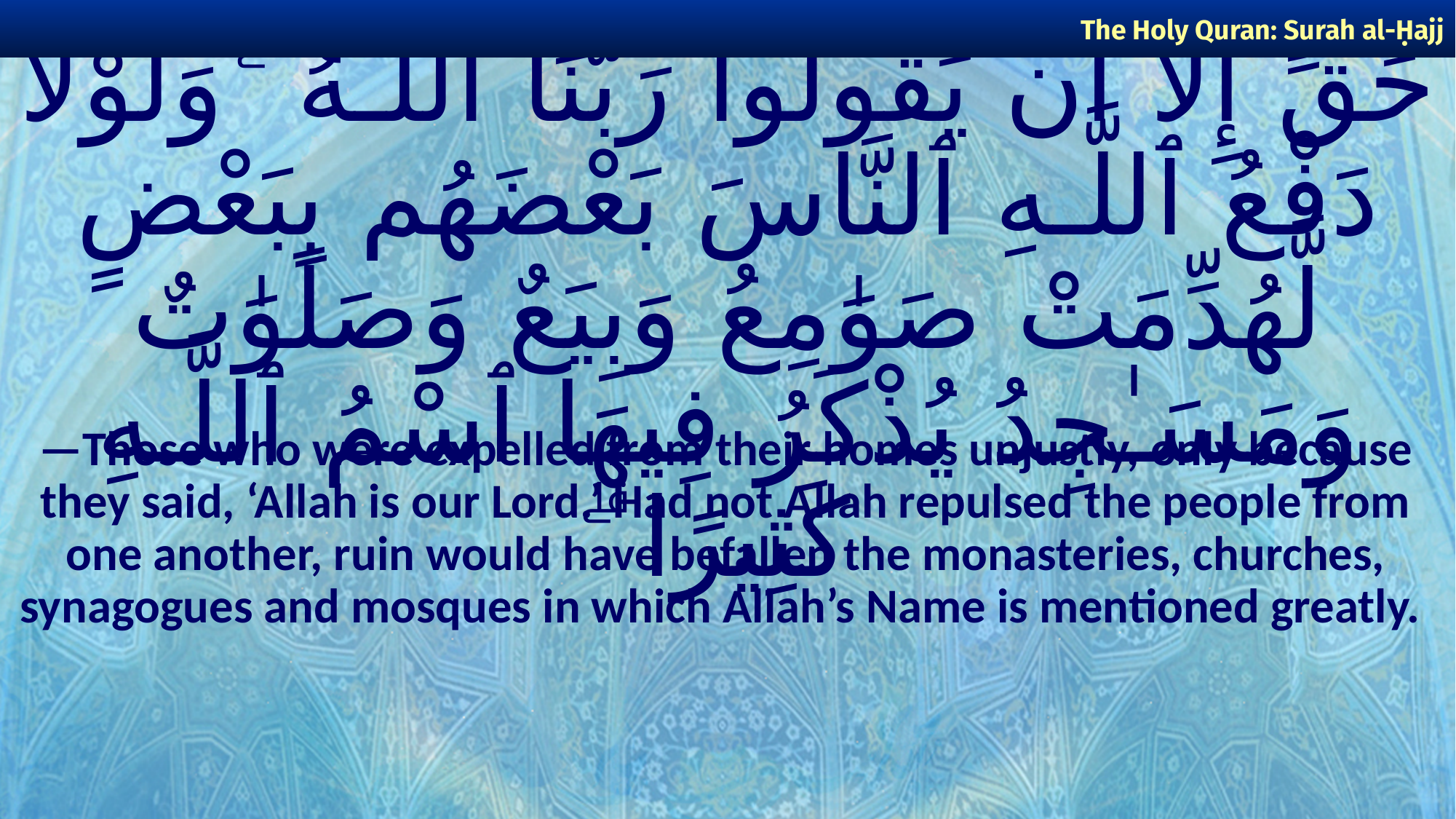

The Holy Quran: Surah al-Ḥajj
# ٱلَّذِينَ أُخْرِجُوا۟ مِن دِيَـٰرِهِم بِغَيْرِ حَقٍّ إِلَّآ أَن يَقُولُوا۟ رَبُّنَا ٱللَّـهُ ۗ وَلَوْلَا دَفْعُ ٱللَّـهِ ٱلنَّاسَ بَعْضَهُم بِبَعْضٍ لَّهُدِّمَتْ صَوَٰمِعُ وَبِيَعٌ وَصَلَوَٰتٌ وَمَسَـٰجِدُ يُذْكَرُ فِيهَا ٱسْمُ ٱللَّـهِ كَثِيرًا ۗ
—Those who were expelled from their homes unjustly, only because they said, ‘Allah is our Lord.’ Had not Allah repulsed the people from one another, ruin would have befallen the monasteries, churches, synagogues and mosques in which Allah’s Name is mentioned greatly.